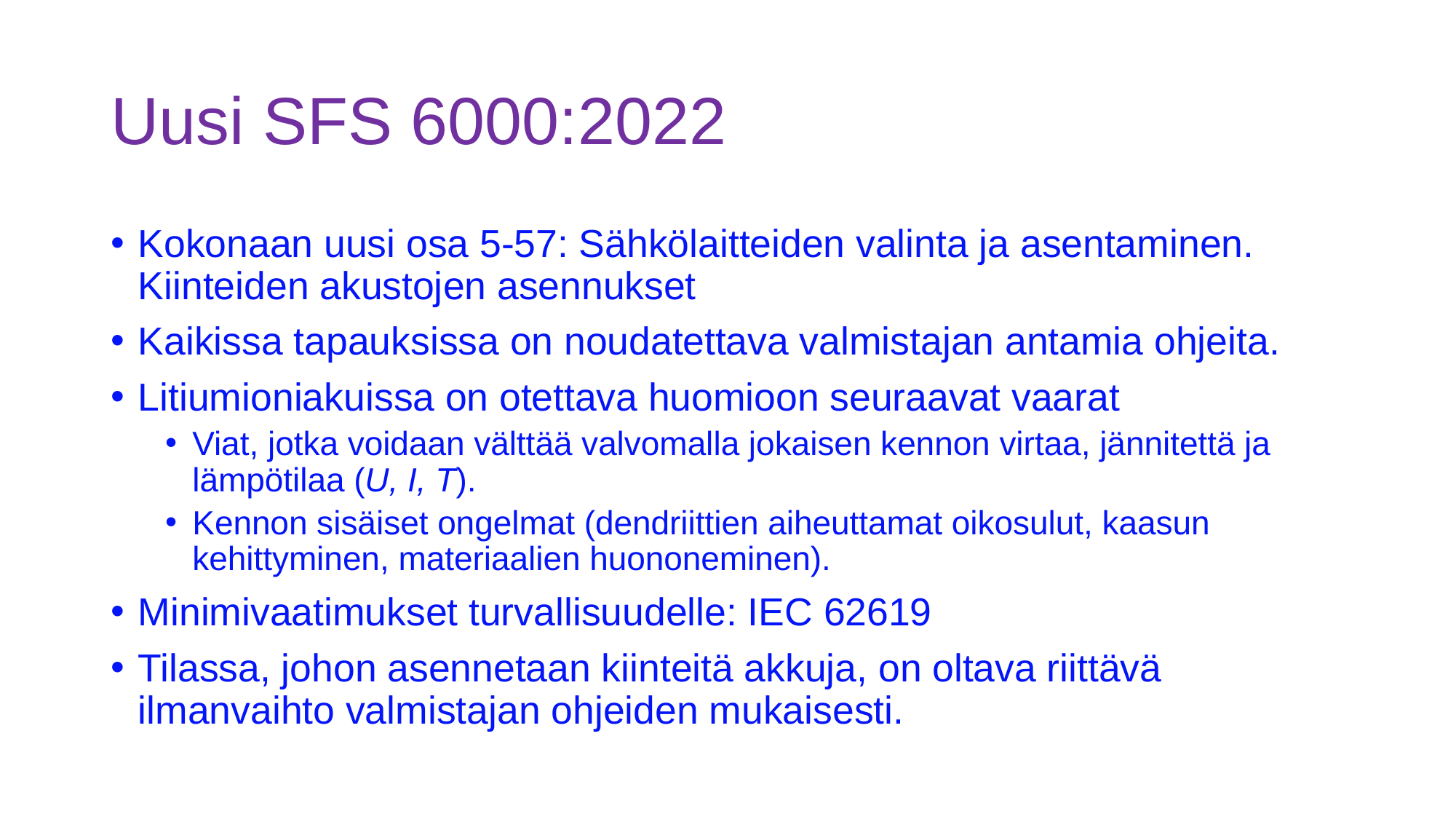

# Uusi SFS 6000:2022
Kokonaan uusi osa 5-57: Sähkölaitteiden valinta ja asentaminen. Kiinteiden akustojen asennukset
Kaikissa tapauksissa on noudatettava valmistajan antamia ohjeita.
Litiumioniakuissa on otettava huomioon seuraavat vaarat
Viat, jotka voidaan välttää valvomalla jokaisen kennon virtaa, jännitettä ja lämpötilaa (U, I, T).
Kennon sisäiset ongelmat (dendriittien aiheuttamat oikosulut, kaasun kehittyminen, materiaalien huononeminen).
Minimivaatimukset turvallisuudelle: IEC 62619
Tilassa, johon asennetaan kiinteitä akkuja, on oltava riittävä ilmanvaihto valmistajan ohjeiden mukaisesti.